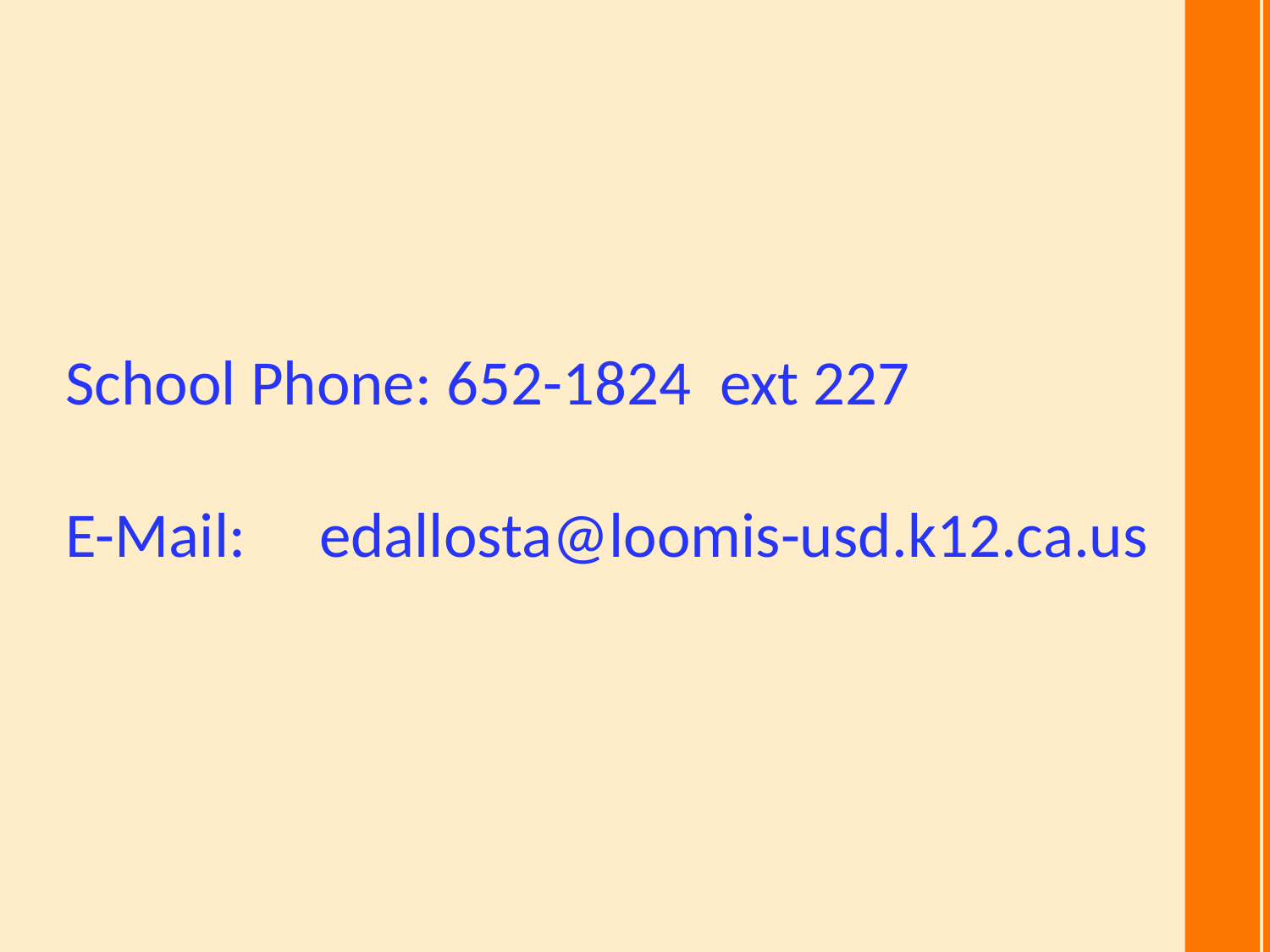

School Phone:	652-1824  ext 227

E-Mail:	edallosta@loomis-usd.k12.ca.us